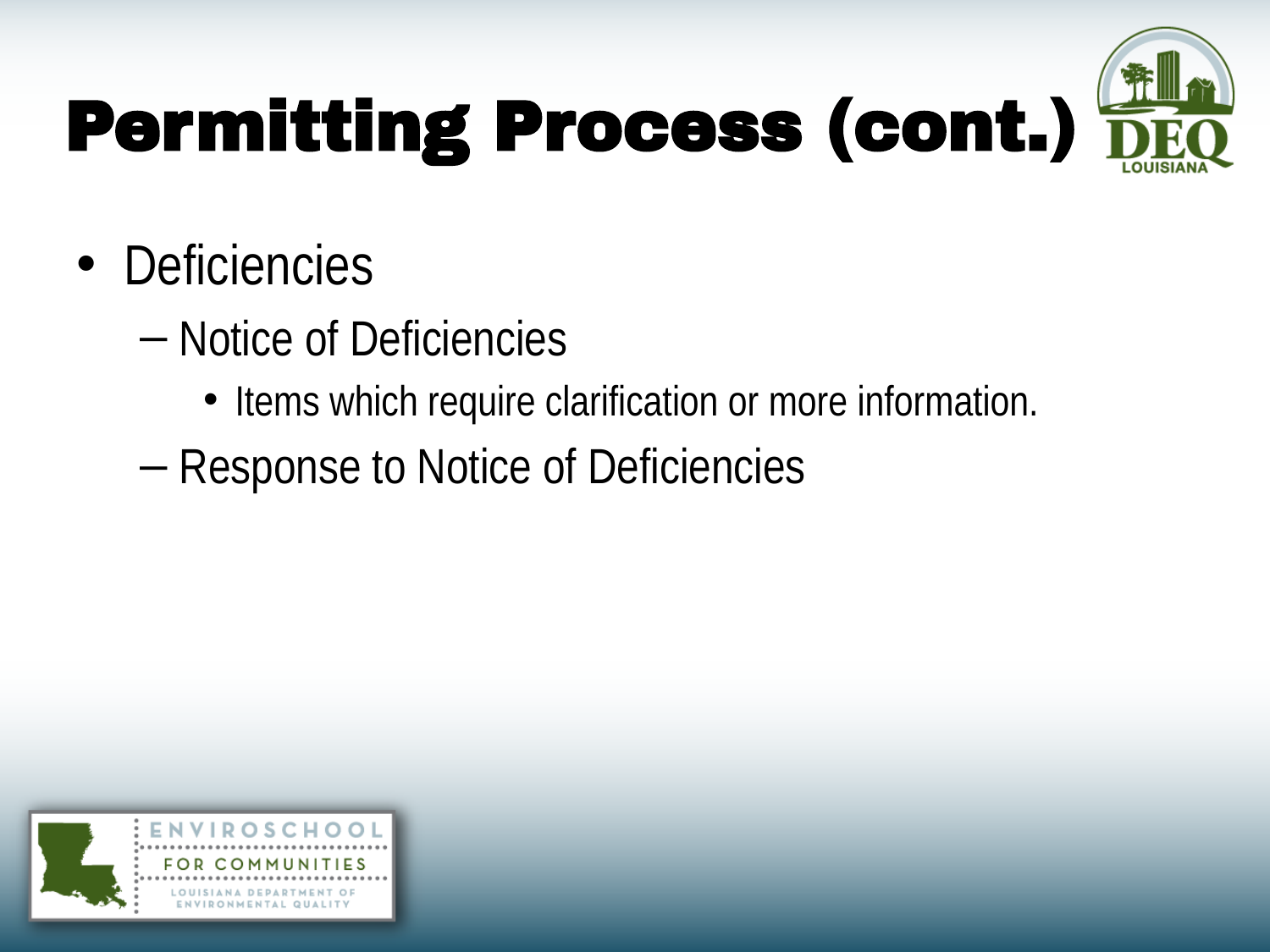

# Permitting Process (cont.)
Deficiencies
Notice of Deficiencies
Items which require clarification or more information.
Response to Notice of Deficiencies